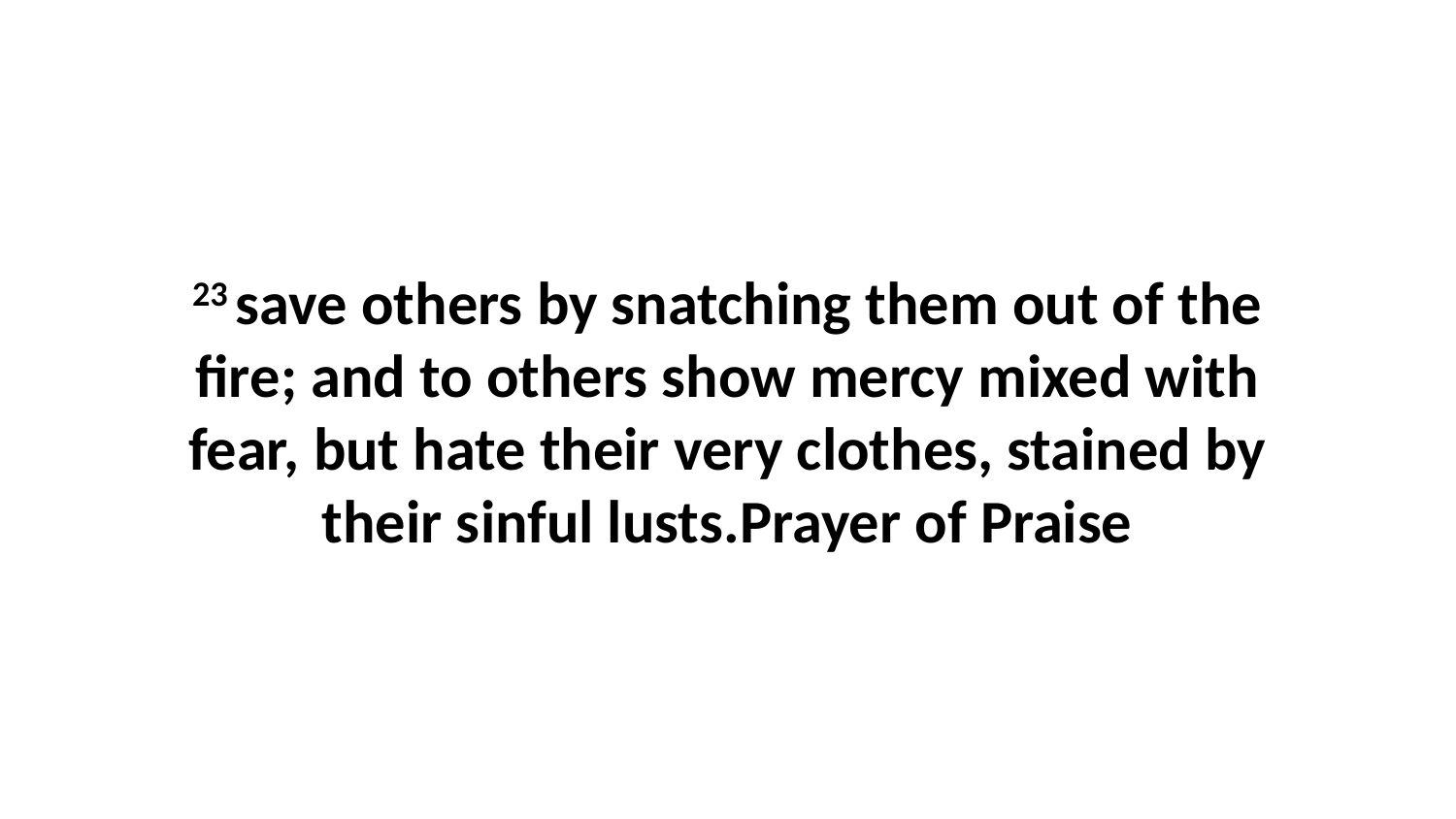

23 save others by snatching them out of the fire; and to others show mercy mixed with fear, but hate their very clothes, stained by their sinful lusts.Prayer of Praise